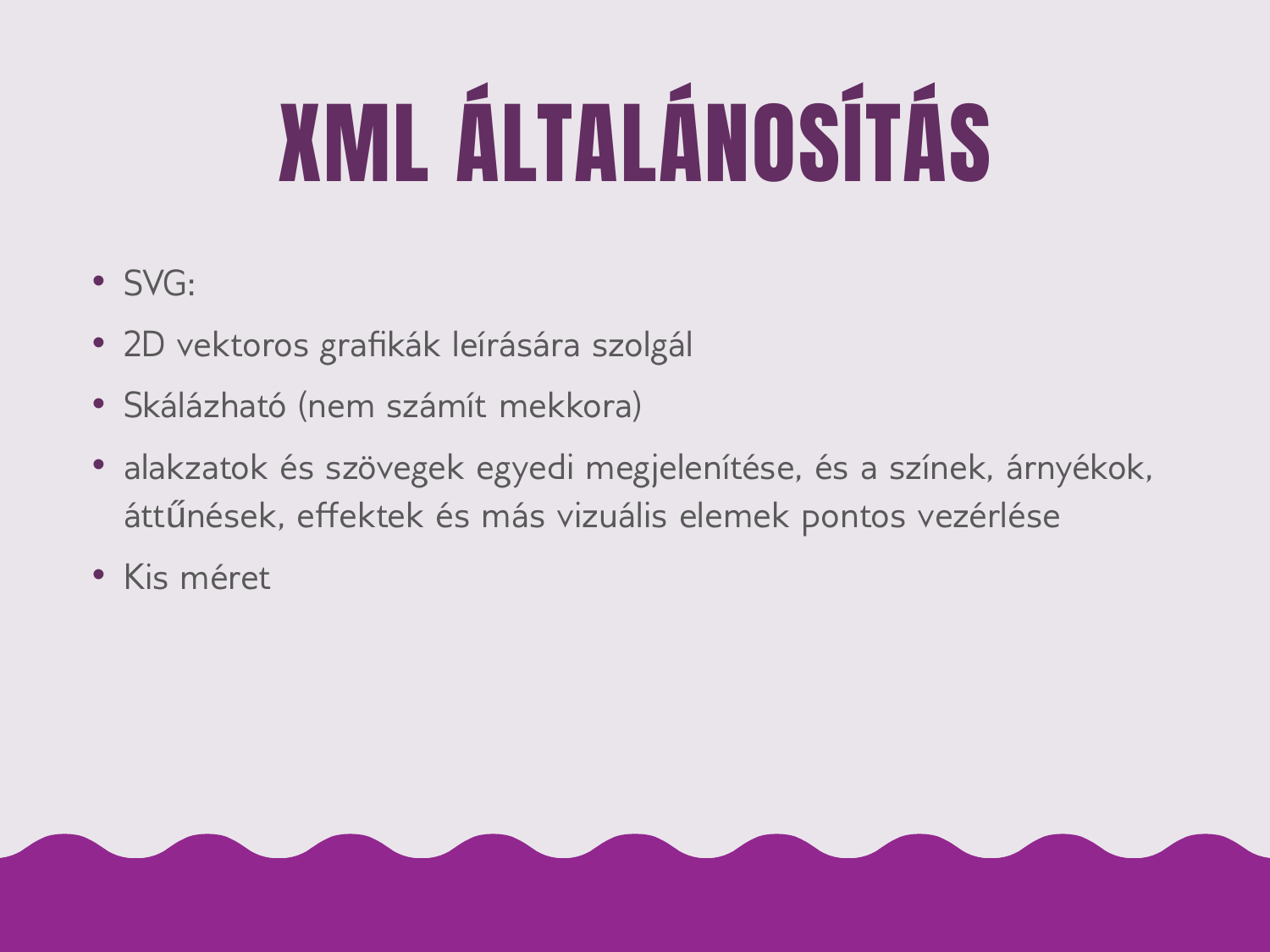

# XML általánosítás
SVG:
2D vektoros grafikák leírására szolgál
Skálázható (nem számít mekkora)
alakzatok és szövegek egyedi megjelenítése, és a színek, árnyékok, áttűnések, effektek és más vizuális elemek pontos vezérlése
Kis méret